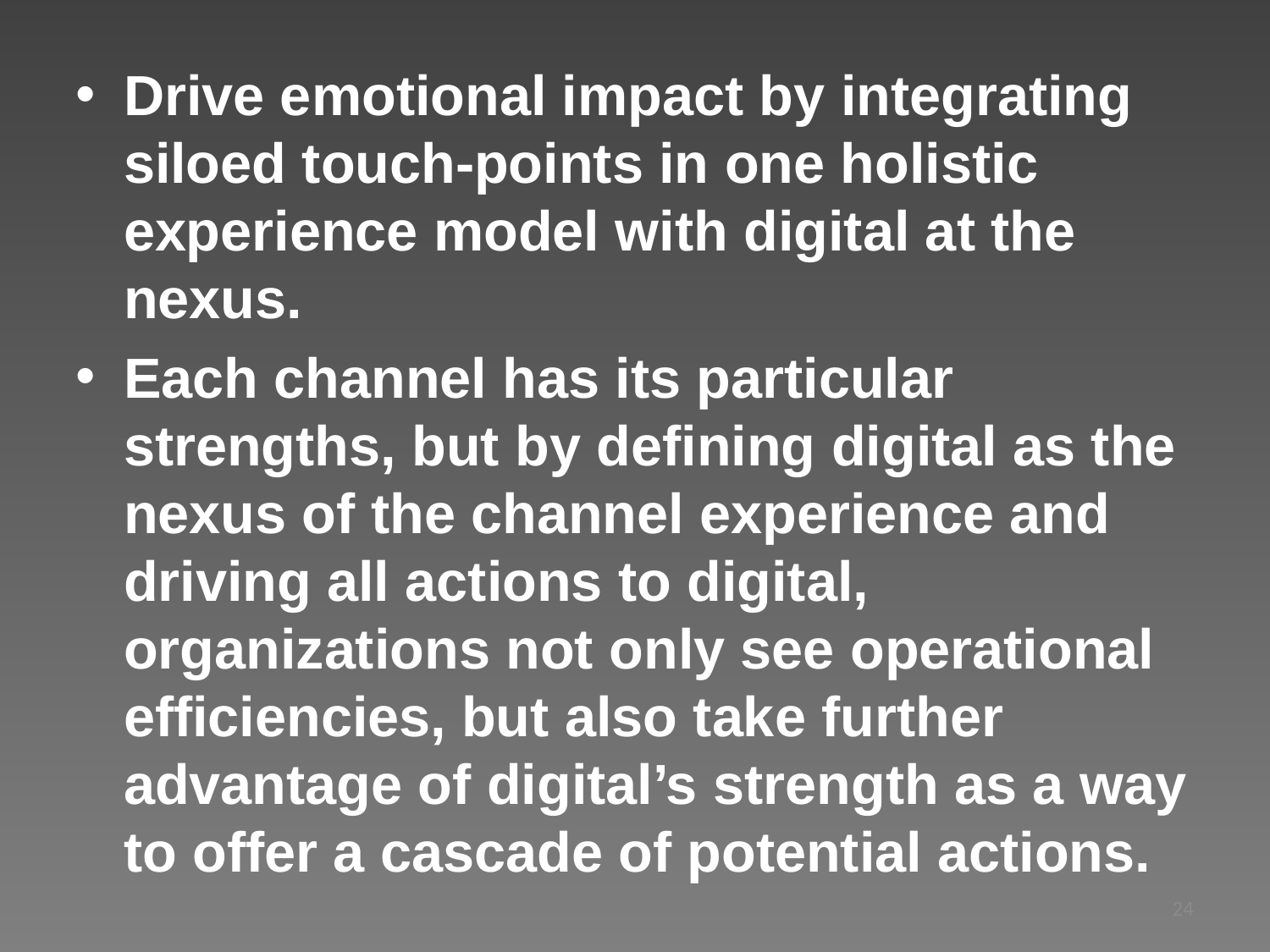

Drive emotional impact by integrating siloed touch-points in one holistic experience model with digital at the nexus.
Each channel has its particular strengths, but by defining digital as the nexus of the channel experience and driving all actions to digital, organizations not only see operational efficiencies, but also take further advantage of digital’s strength as a way to offer a cascade of potential actions.
24